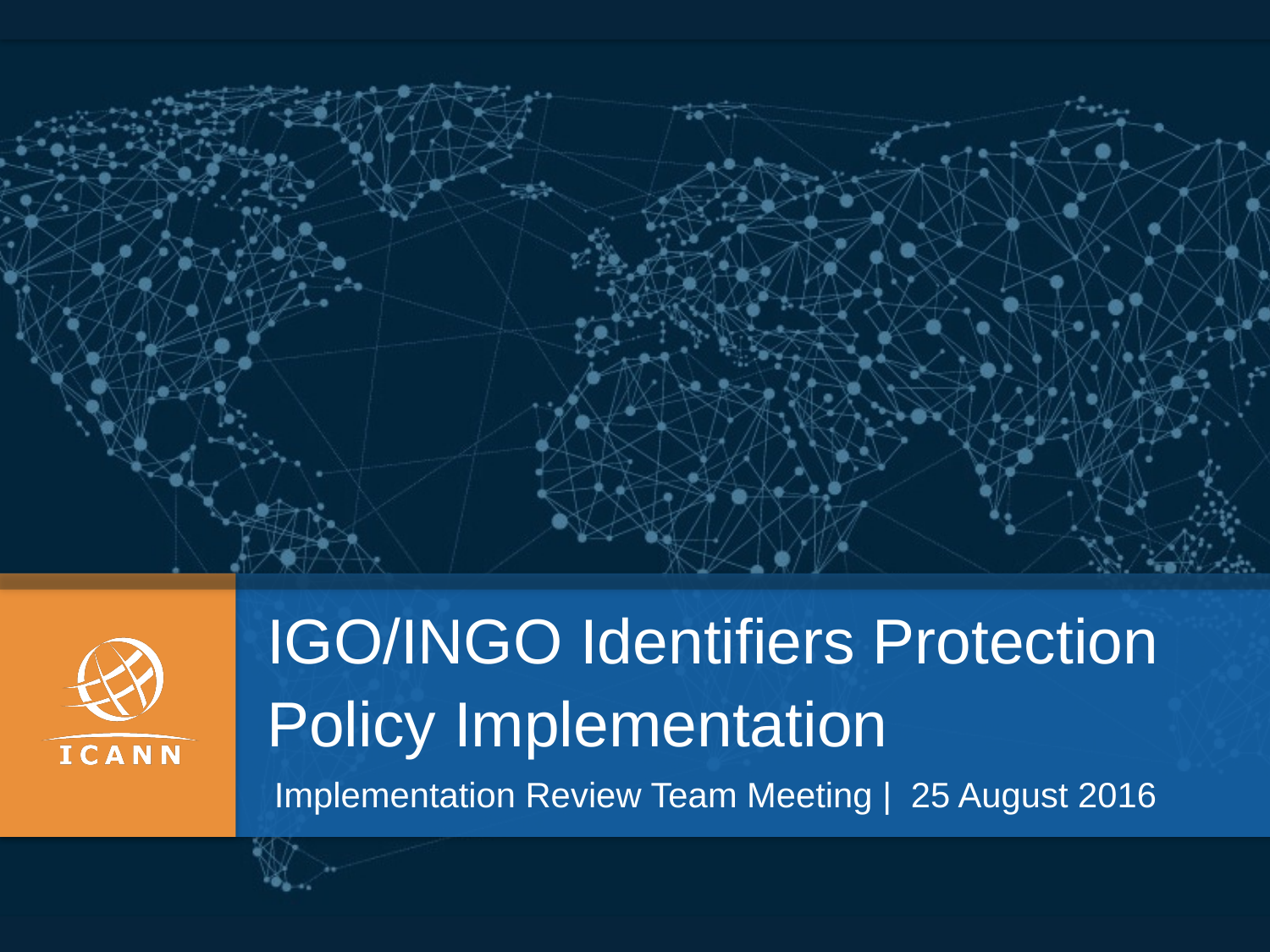

IGO/INGO Identifiers Protection
Policy Implementation
Implementation Review Team Meeting |  25 August 2016